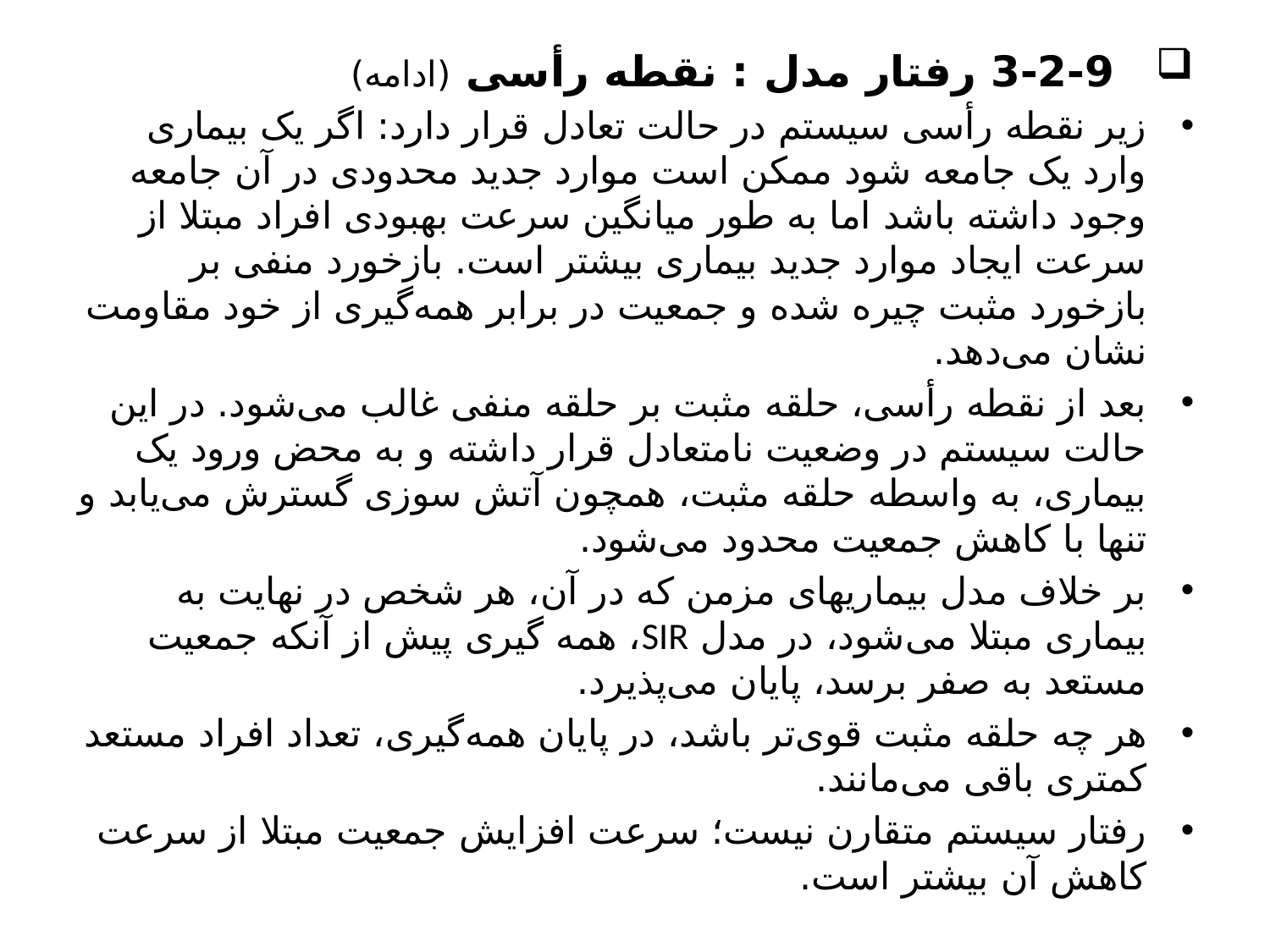

# 3-2-9 رفتار مدل : نقطه رأسی (ادامه)
زیر نقطه رأسی سیستم در حالت تعادل قرار دارد: اگر یک بیماری وارد یک جامعه شود ممکن است موارد جدید محدودی در آن جامعه وجود داشته باشد اما به طور میانگین سرعت بهبودی افراد مبتلا از سرعت ایجاد موارد جدید بیماری بیشتر است. بازخورد منفی بر بازخورد مثبت چیره شده و جمعیت در برابر همه‌گیری از خود مقاومت نشان می‌دهد.
بعد از نقطه رأسی، حلقه مثبت بر حلقه منفی غالب می‌شود. در این حالت سیستم در وضعیت نامتعادل قرار داشته و به محض ورود یک بیماری، به واسطه حلقه مثبت، همچون آتش سوزی گسترش می‌یابد و تنها با کاهش جمعیت محدود می‌شود.
بر خلاف مدل بیماریهای مزمن که در آن، هر شخص در نهایت به بیماری مبتلا می‌شود، در مدل SIR، همه گیری پیش از آنکه جمعیت مستعد به صفر برسد، پایان می‌پذیرد.
هر چه حلقه مثبت قوی‌تر باشد، در پایان همه‌گیری، تعداد افراد مستعد کمتری باقی می‌مانند.
رفتار سیستم متقارن نیست؛ سرعت افزایش جمعیت مبتلا از سرعت کاهش آن بیشتر است.